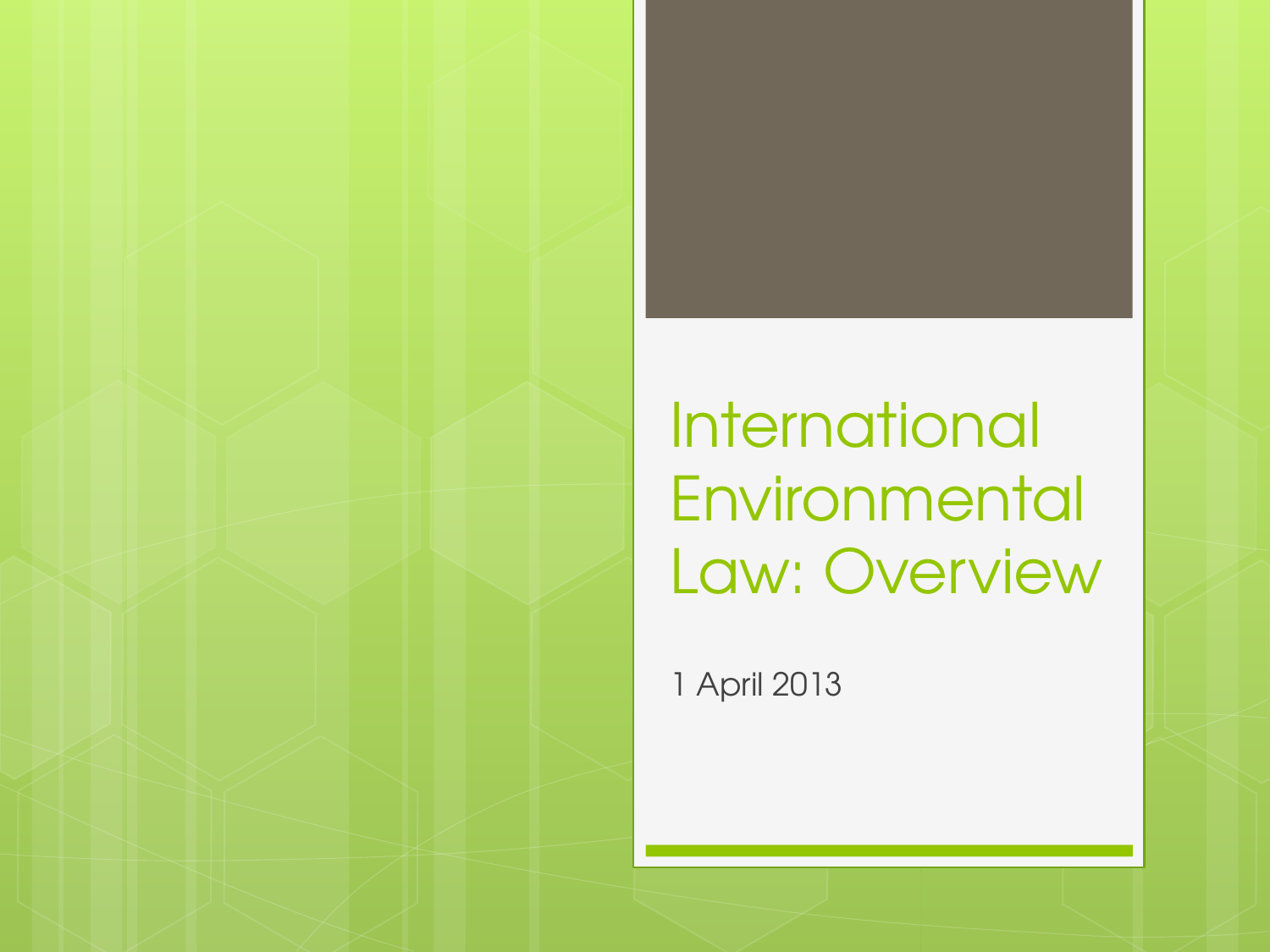

# International Environmental Law: Overview

1 April 2013